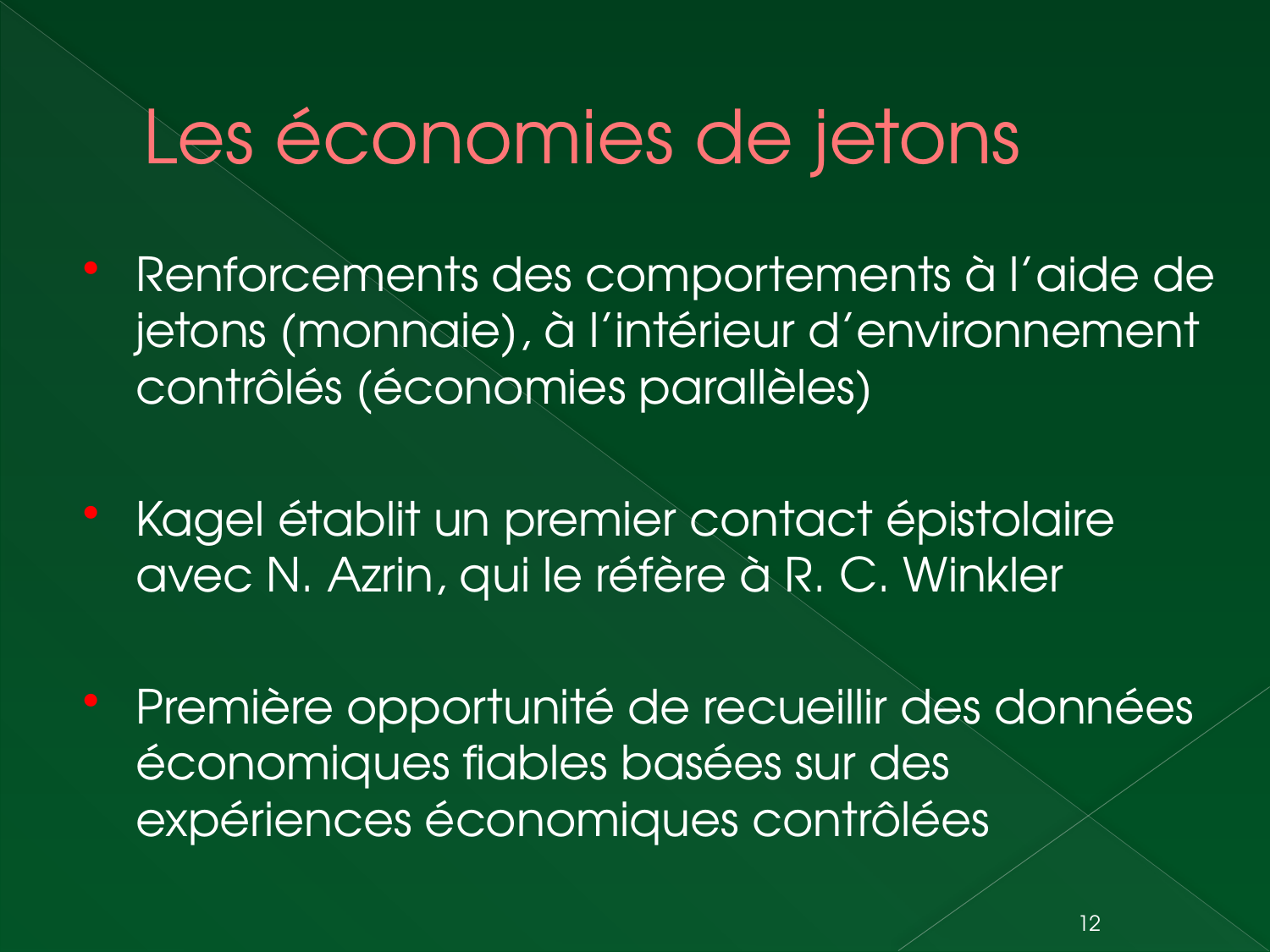

# Les économies de jetons
Renforcements des comportements à l’aide de jetons (monnaie), à l’intérieur d’environnement contrôlés (économies parallèles)

Kagel établit un premier contact épistolaire avec N. Azrin, qui le réfère à R. C. Winkler

Première opportunité de recueillir des données économiques fiables basées sur des expériences économiques contrôlées

12